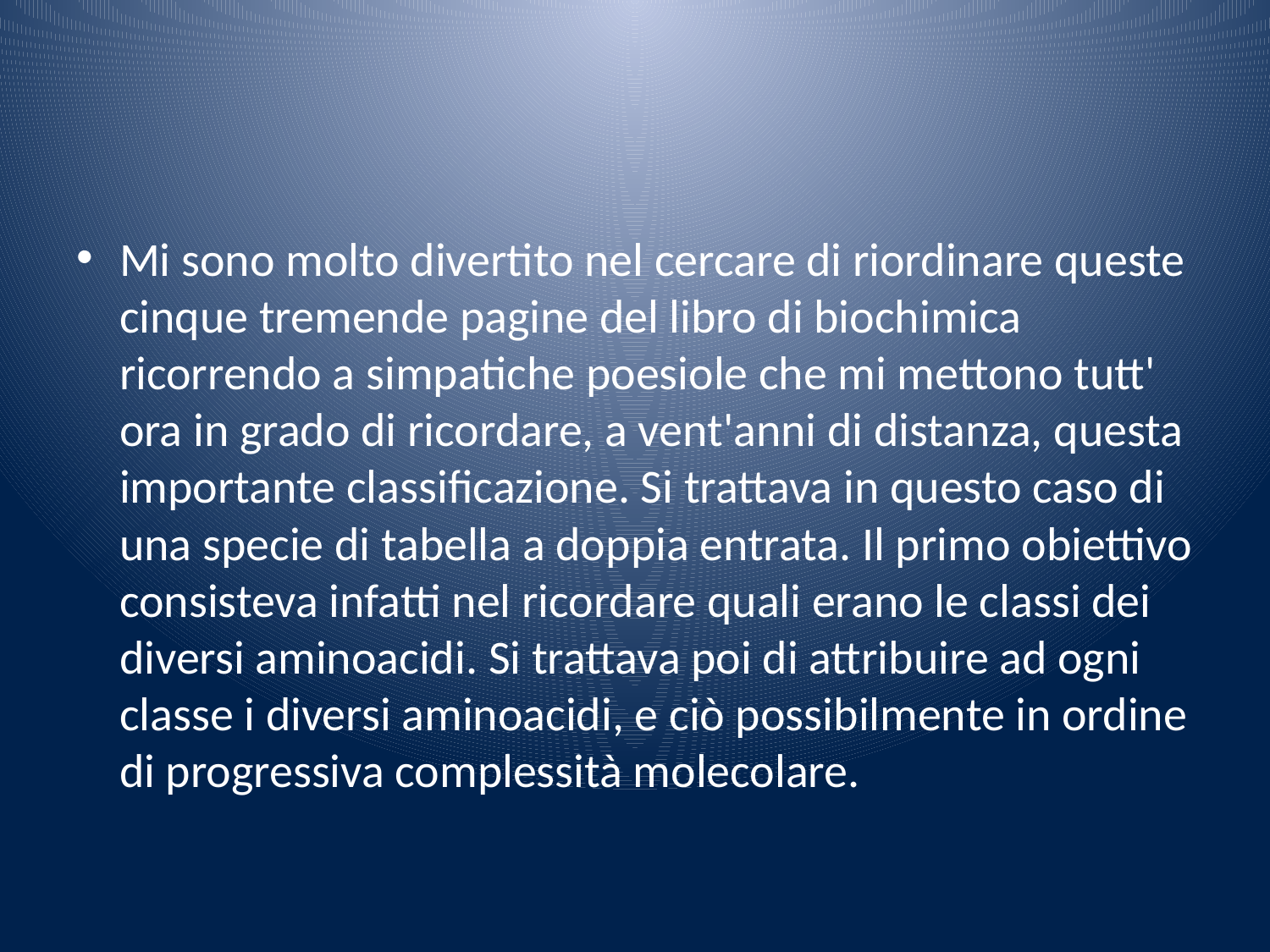

#
Mi sono molto divertito nel cercare di riordinare queste cinque tremende pagine del libro di biochimica ricorrendo a simpatiche poesiole che mi mettono tutt' ora in grado di ricordare, a vent'anni di distanza, questa importante classificazione. Si trattava in questo caso di una specie di tabella a doppia entrata. Il primo obiettivo consisteva infatti nel ricordare quali erano le classi dei diversi aminoacidi. Si trattava poi di attribuire ad ogni classe i diversi aminoacidi, e ciò possibilmente in ordine di progressiva complessità molecolare.